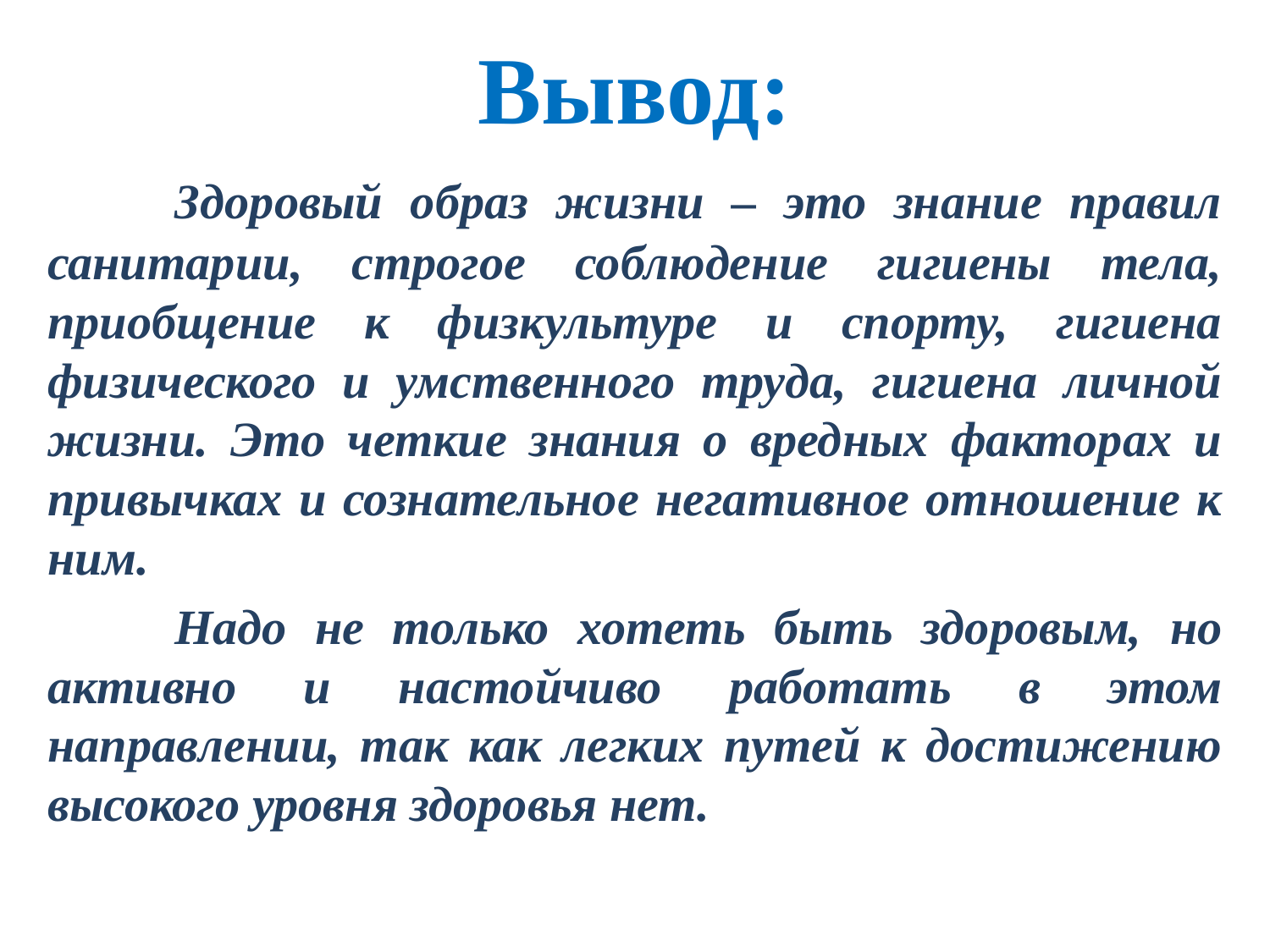

# Вывод:
	Здоровый образ жизни – это знание правил санитарии, строгое соблюдение гигиены тела, приобщение к физкультуре и спорту, гигиена физического и умственного труда, гигиена личной жизни. Это четкие знания о вредных факторах и привычках и сознательное негативное отношение к ним.
	Надо не только хотеть быть здоровым, но активно и настойчиво работать в этом направлении, так как легких путей к достижению высокого уровня здоровья нет.